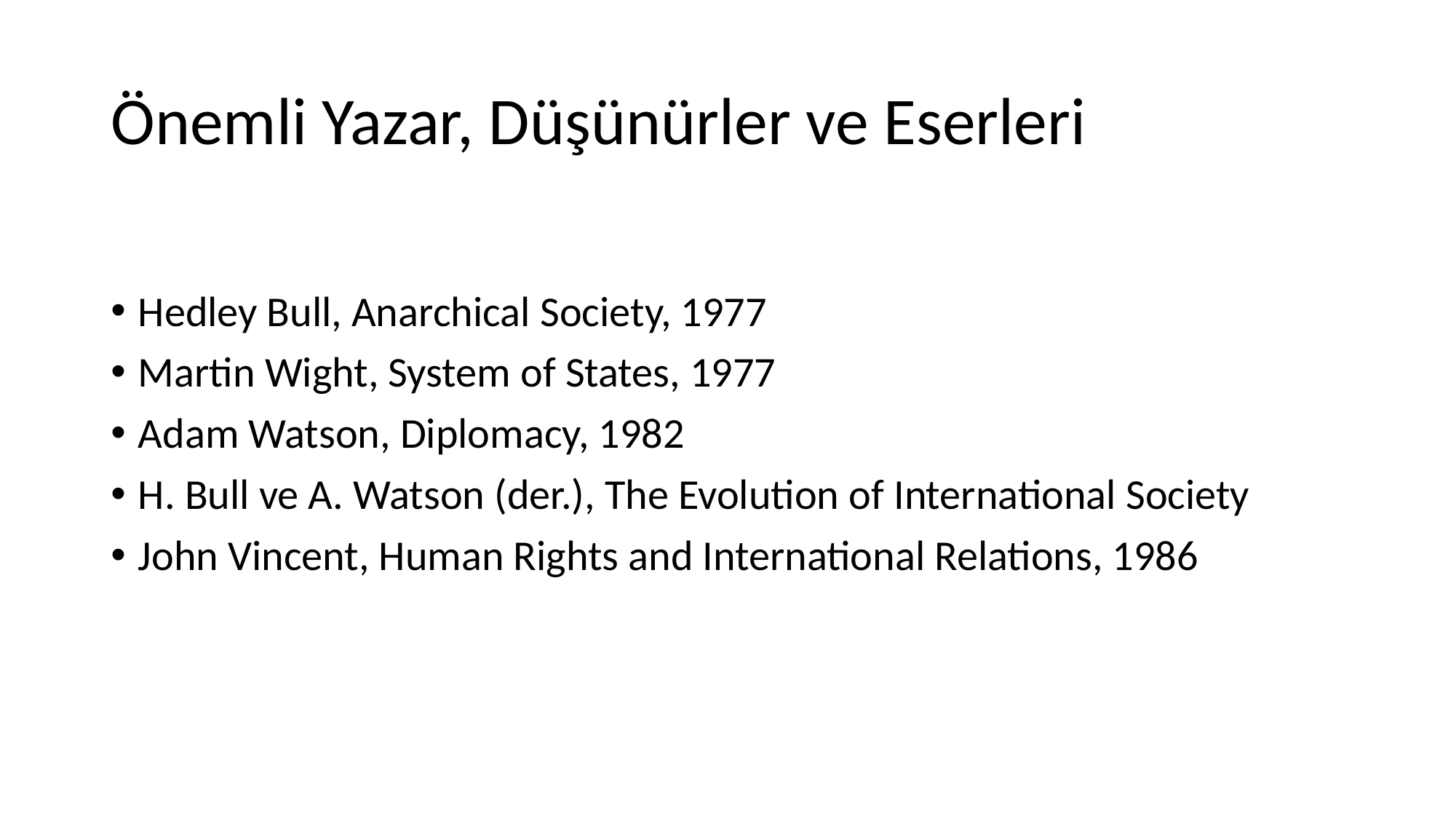

# Önemli Yazar, Düşünürler ve Eserleri

Hedley Bull, Anarchical Society, 1977
Martin Wight, System of States, 1977
Adam Watson, Diplomacy, 1982
H. Bull ve A. Watson (der.), The Evolution of International Society
John Vincent, Human Rights and International Relations, 1986